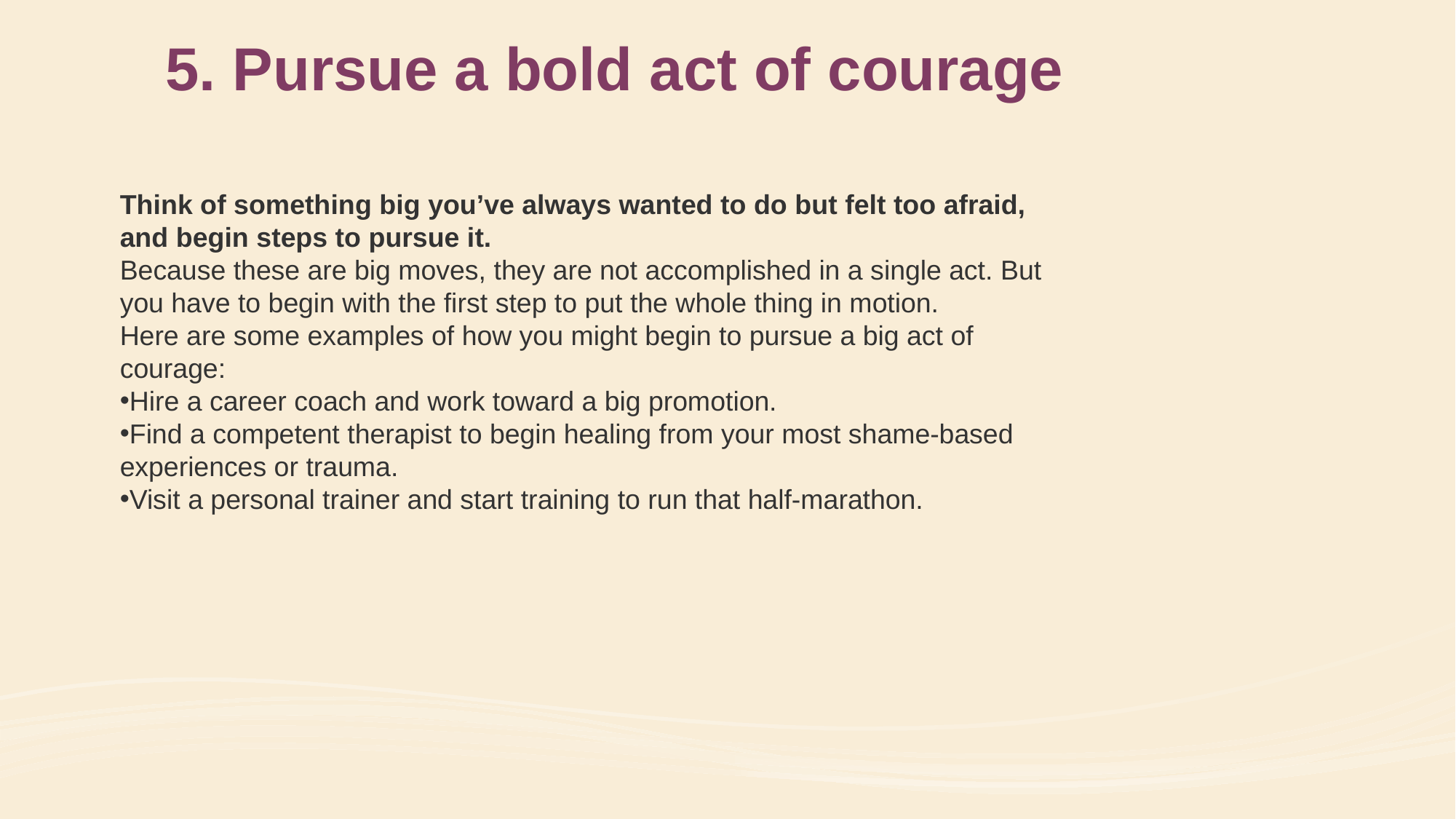

# 5. Pursue a bold act of courage
Think of something big you’ve always wanted to do but felt too afraid, and begin steps to pursue it.
Because these are big moves, they are not accomplished in a single act. But you have to begin with the first step to put the whole thing in motion.
Here are some examples of how you might begin to pursue a big act of courage:
Hire a career coach and work toward a big promotion.
Find a competent therapist to begin healing from your most shame-based experiences or trauma.
Visit a personal trainer and start training to run that half-marathon.